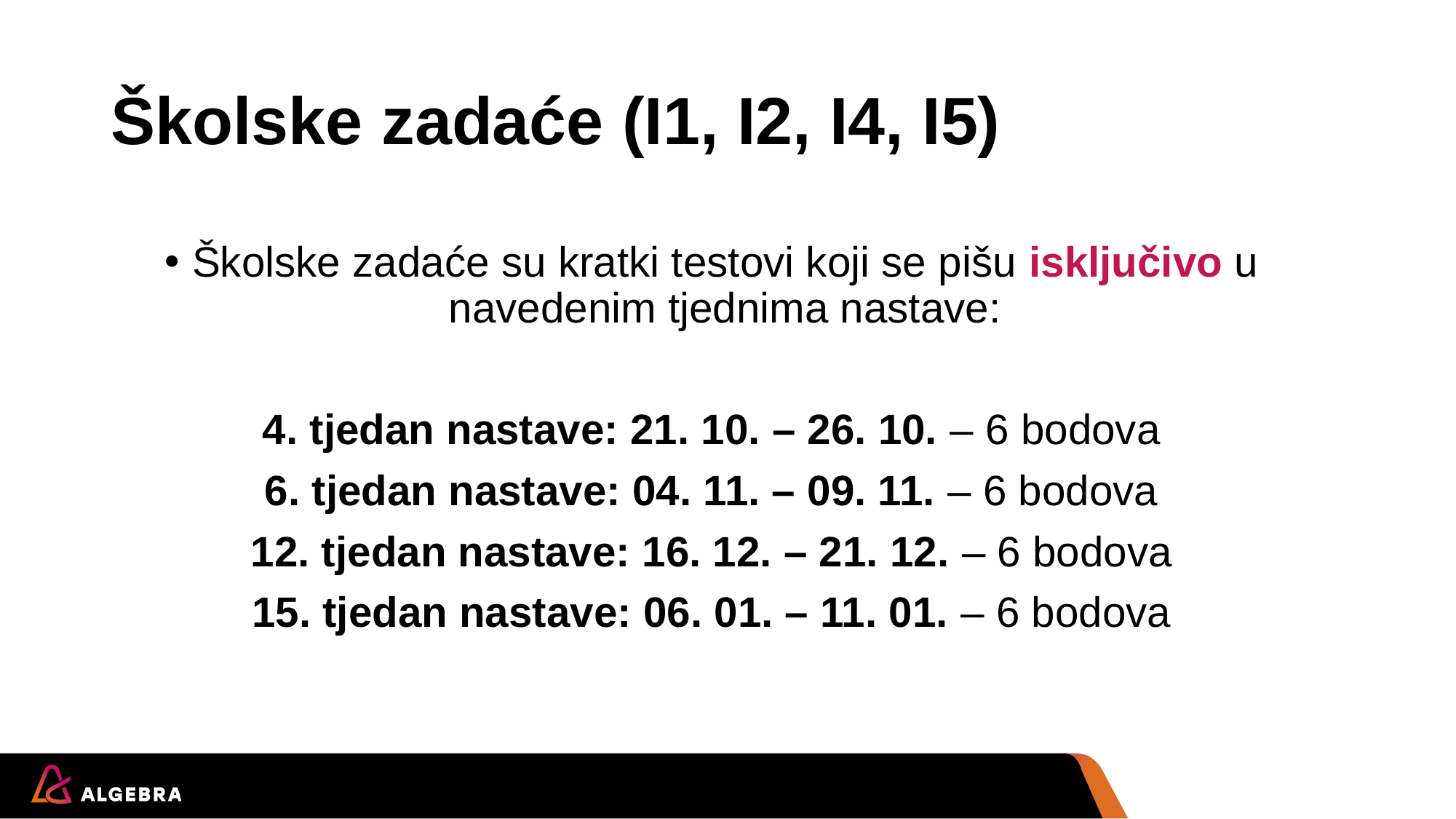

# Školske zadaće (I1, I2, I4, I5)

Školske zadaće su kratki testovi koji se pišu isključivo u navedenim tjednima nastave:

4. tjedan nastave: 21. 10. – 26. 10. – 6 bodova
6. tjedan nastave: 04. 11. – 09. 11. – 6 bodova
12. tjedan nastave: 16. 12. – 21. 12. – 6 bodova
15. tjedan nastave: 06. 01. – 11. 01. – 6 bodova